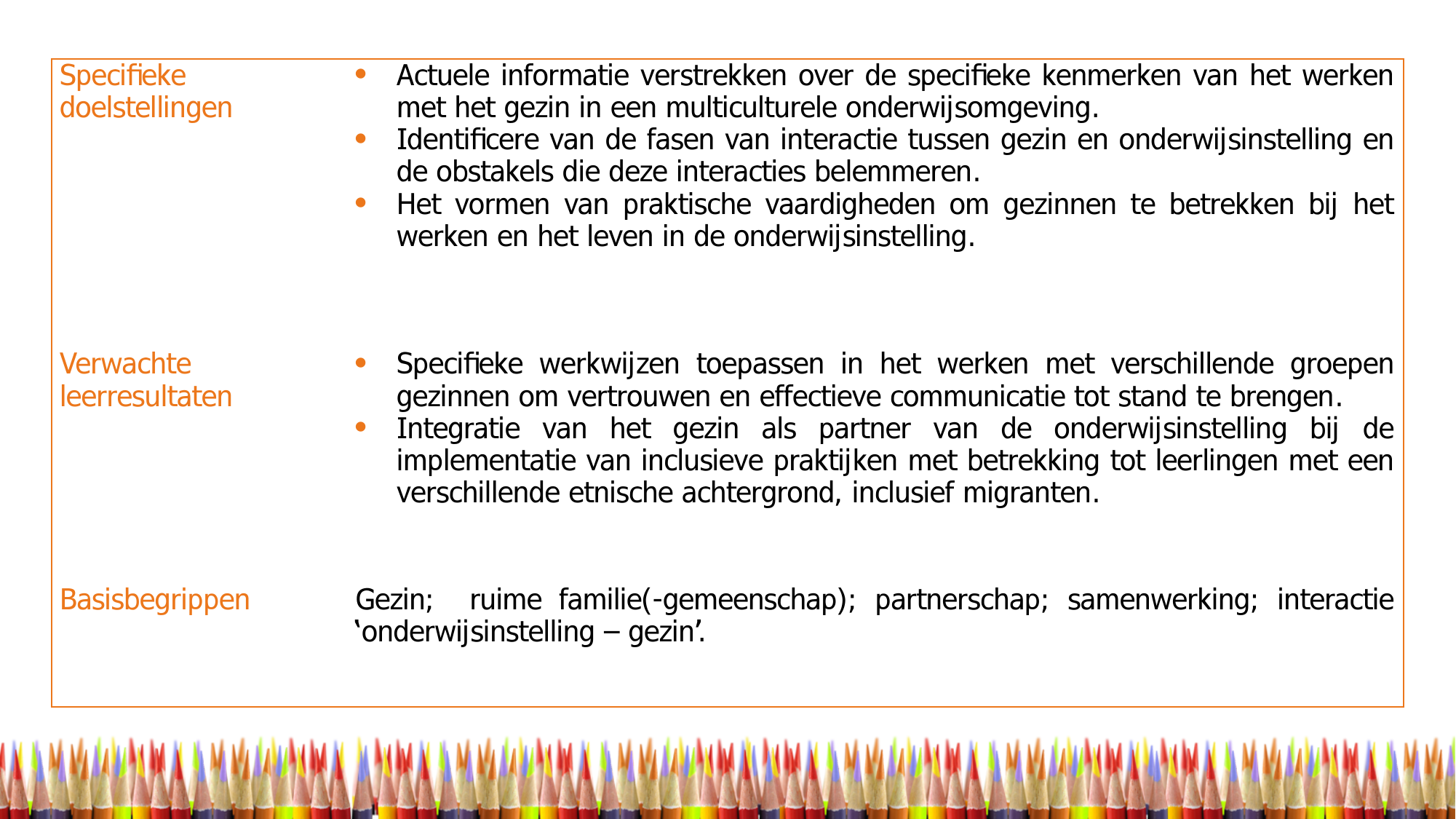

| Specifieke doelstellingen | Actuele informatie verstrekken over de specifieke kenmerken van het werken met het gezin in een multiculturele onderwijsomgeving. Identificere van de fasen van interactie tussen gezin en onderwijsinstelling en de obstakels die deze interacties belemmeren. Het vormen van praktische vaardigheden om gezinnen te betrekken bij het werken en het leven in de onderwijsinstelling. |
| --- | --- |
| Verwachte leerresultaten | Specifieke werkwijzen toepassen in het werken met verschillende groepen gezinnen om vertrouwen en effectieve communicatie tot stand te brengen. Integratie van het gezin als partner van de onderwijsinstelling bij de implementatie van inclusieve praktijken met betrekking tot leerlingen met een verschillende etnische achtergrond, inclusief migranten. |
| Basisbegrippen | Gezin; ruime familie(-gemeenschap); partnerschap; samenwerking; interactie ‘onderwijsinstelling – gezin’. |